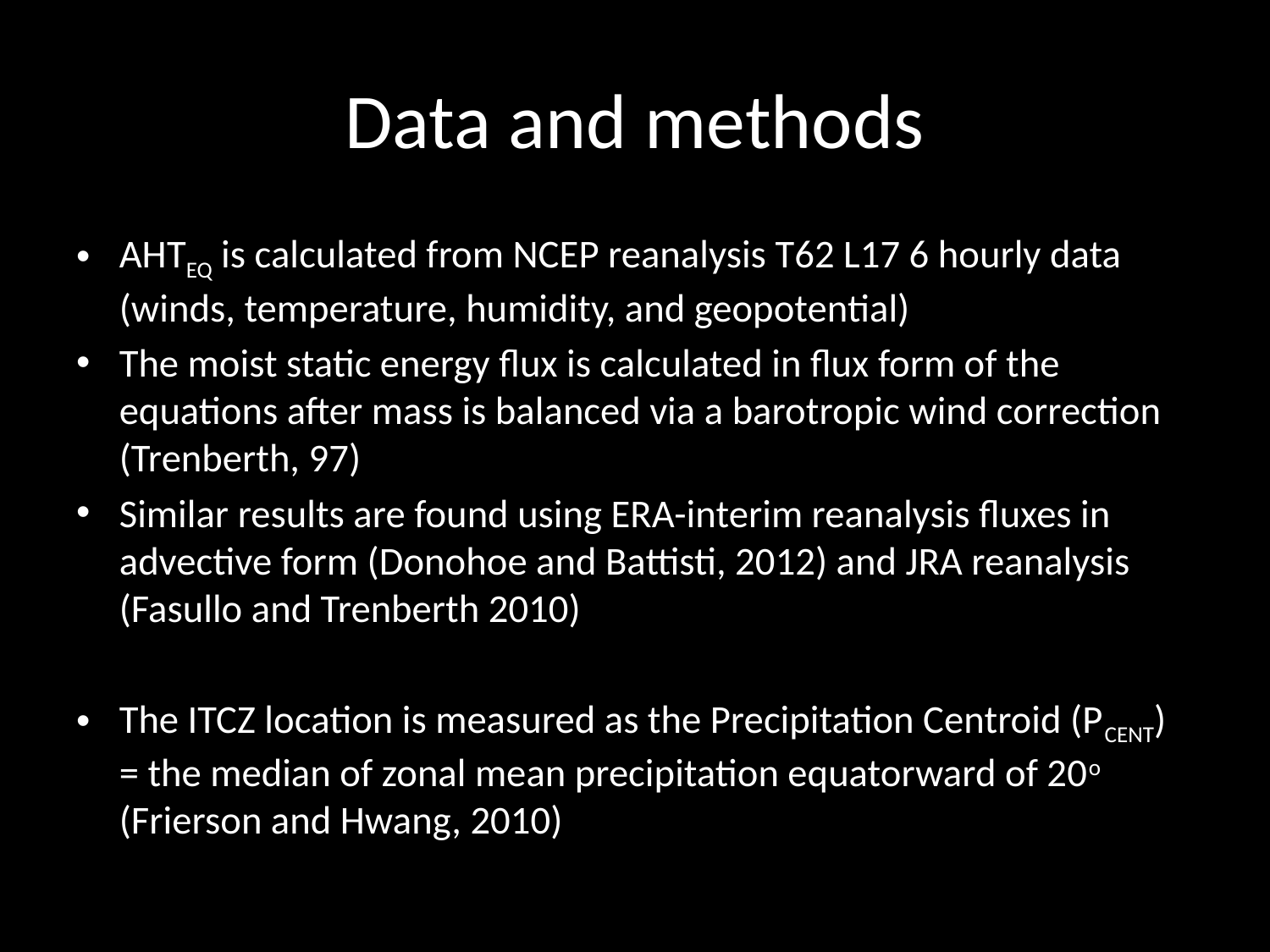

# Data and methods
AHTEQ is calculated from NCEP reanalysis T62 L17 6 hourly data (winds, temperature, humidity, and geopotential)
The moist static energy flux is calculated in flux form of the equations after mass is balanced via a barotropic wind correction (Trenberth, 97)
Similar results are found using ERA-interim reanalysis fluxes in advective form (Donohoe and Battisti, 2012) and JRA reanalysis (Fasullo and Trenberth 2010)

The ITCZ location is measured as the Precipitation Centroid (PCENT) = the median of zonal mean precipitation equatorward of 20o (Frierson and Hwang, 2010)